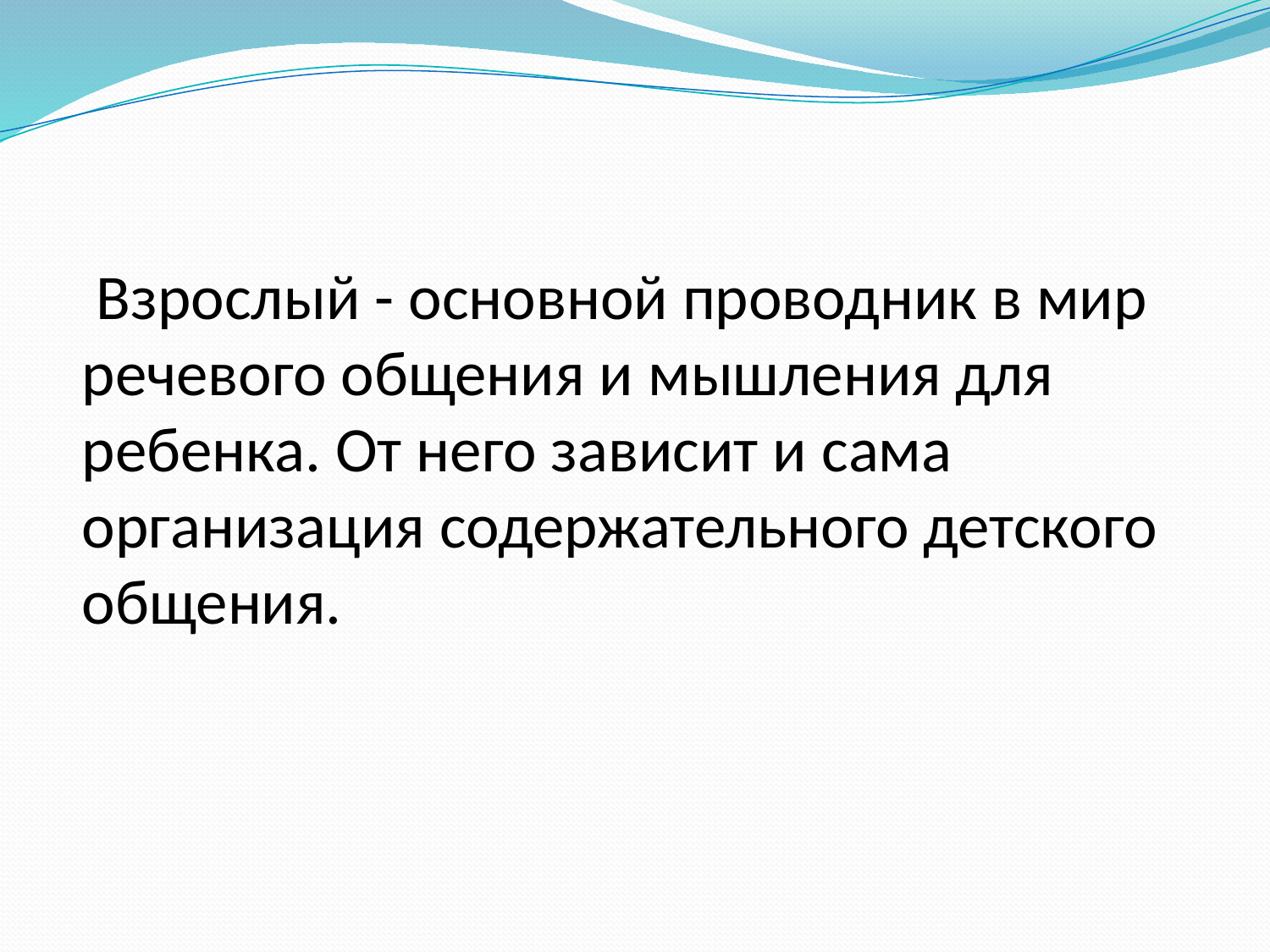

Взрослый - основной проводник в мир речевого общения и мышления для ребенка. От него зависит и сама организация содержательного детского общения.